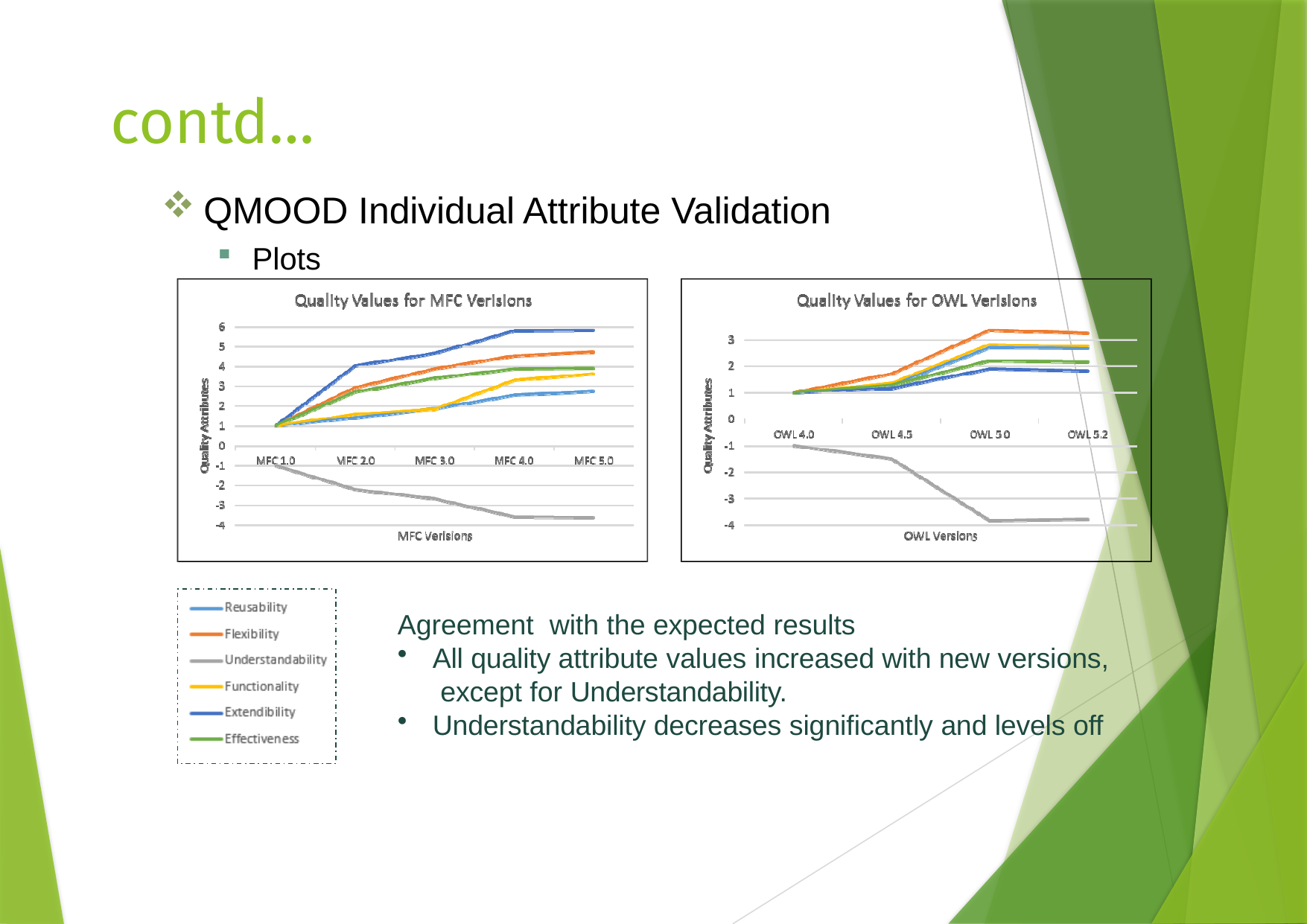

# contd…
QMOOD Individual Attribute Validation
Plots

Agreement  with the expected results
All quality attribute values increased with new versions,  except for Understandability.
Understandability decreases significantly and levels off